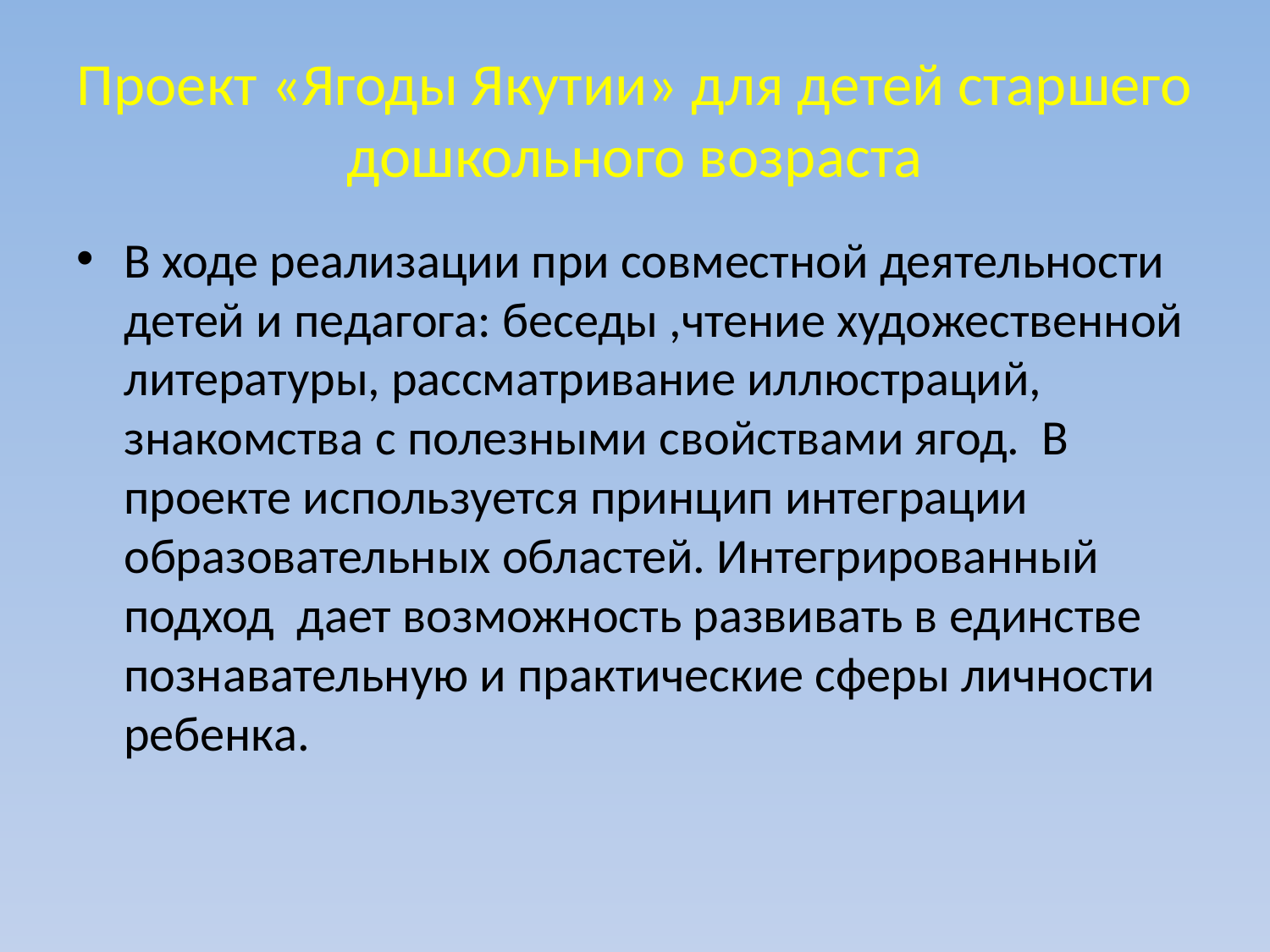

# Проект «Ягоды Якутии» для детей старшего дошкольного возраста
В ходе реализации при совместной деятельности детей и педагога: беседы ,чтение художественной литературы, рассматривание иллюстраций, знакомства с полезными свойствами ягод.  В проекте используется принцип интеграции образовательных областей. Интегрированный подход  дает возможность развивать в единстве познавательную и практические сферы личности ребенка.